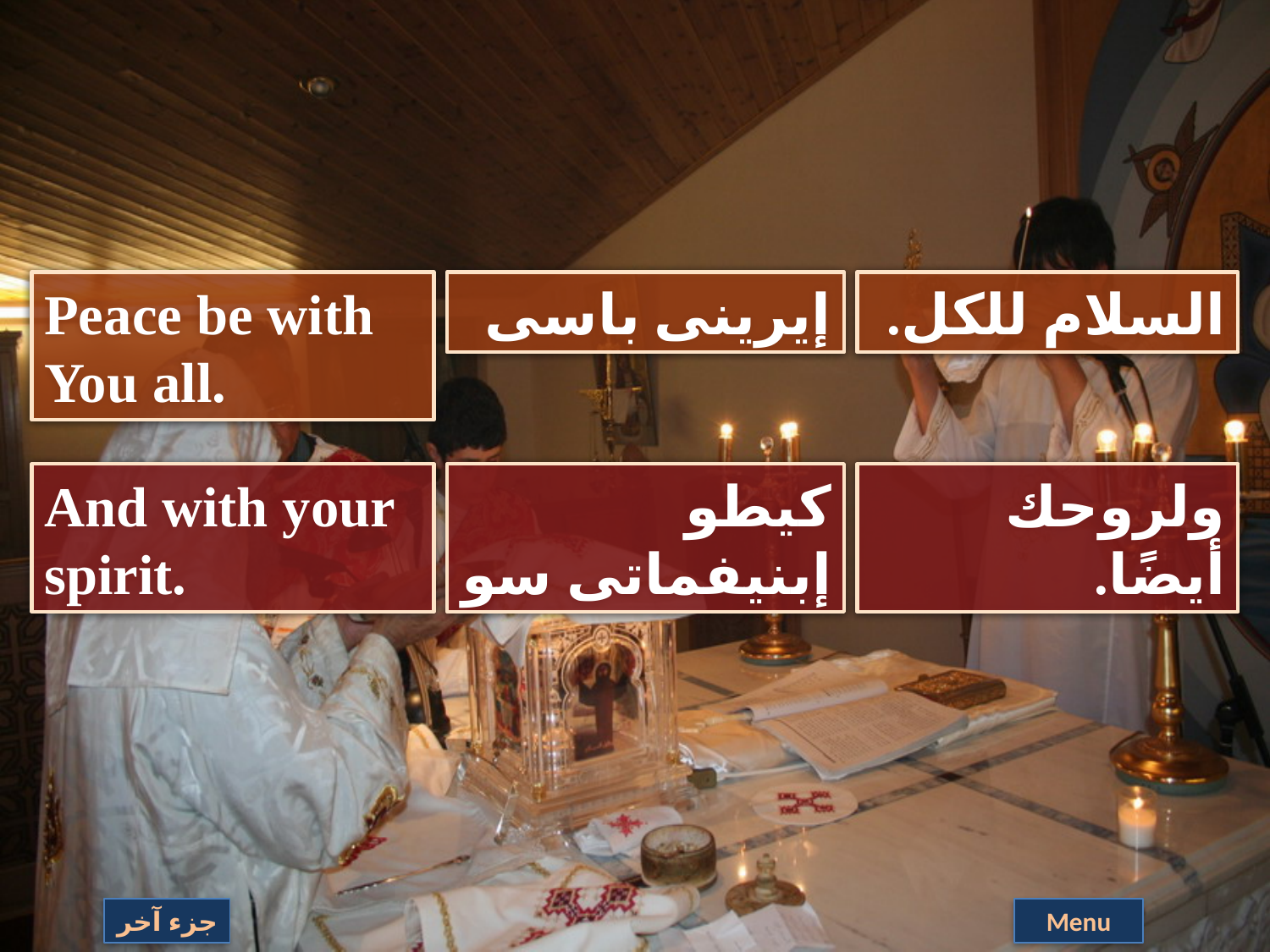

Peace be with You all.
إيرينى باسى
السلام للكل.
And with your spirit.
كيطو إبنيفماتى سو
ولروحك أيضًا.
جزء آخر
Menu